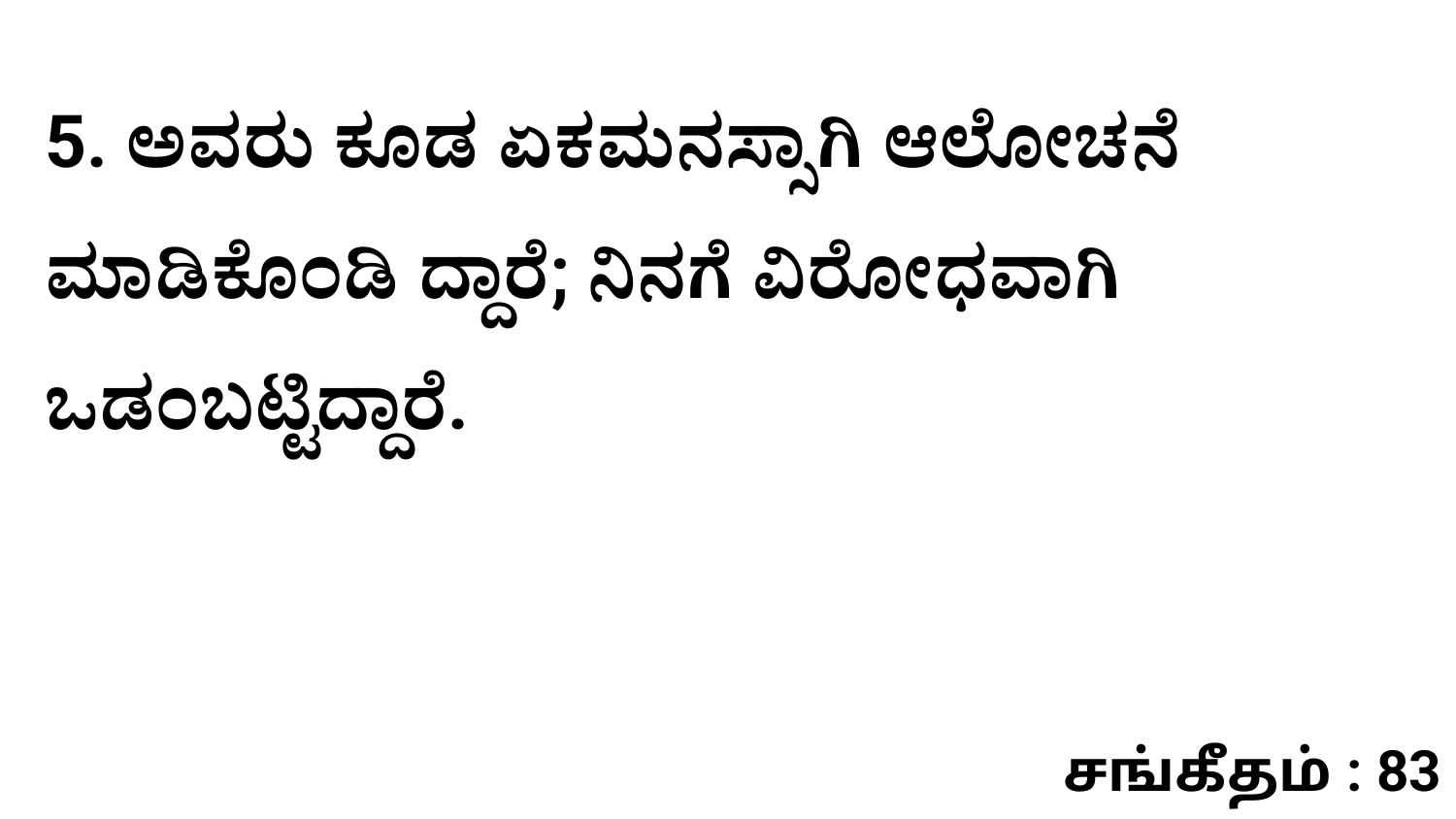

5. ಅವರು ಕೂಡ ಏಕಮನಸ್ಸಾಗಿ ಆಲೋಚನೆ ಮಾಡಿಕೊಂಡಿ ದ್ದಾರೆ; ನಿನಗೆ ವಿರೋಧವಾಗಿ ಒಡಂಬಟ್ಟಿದ್ದಾರೆ.
சங்கீதம் : 83